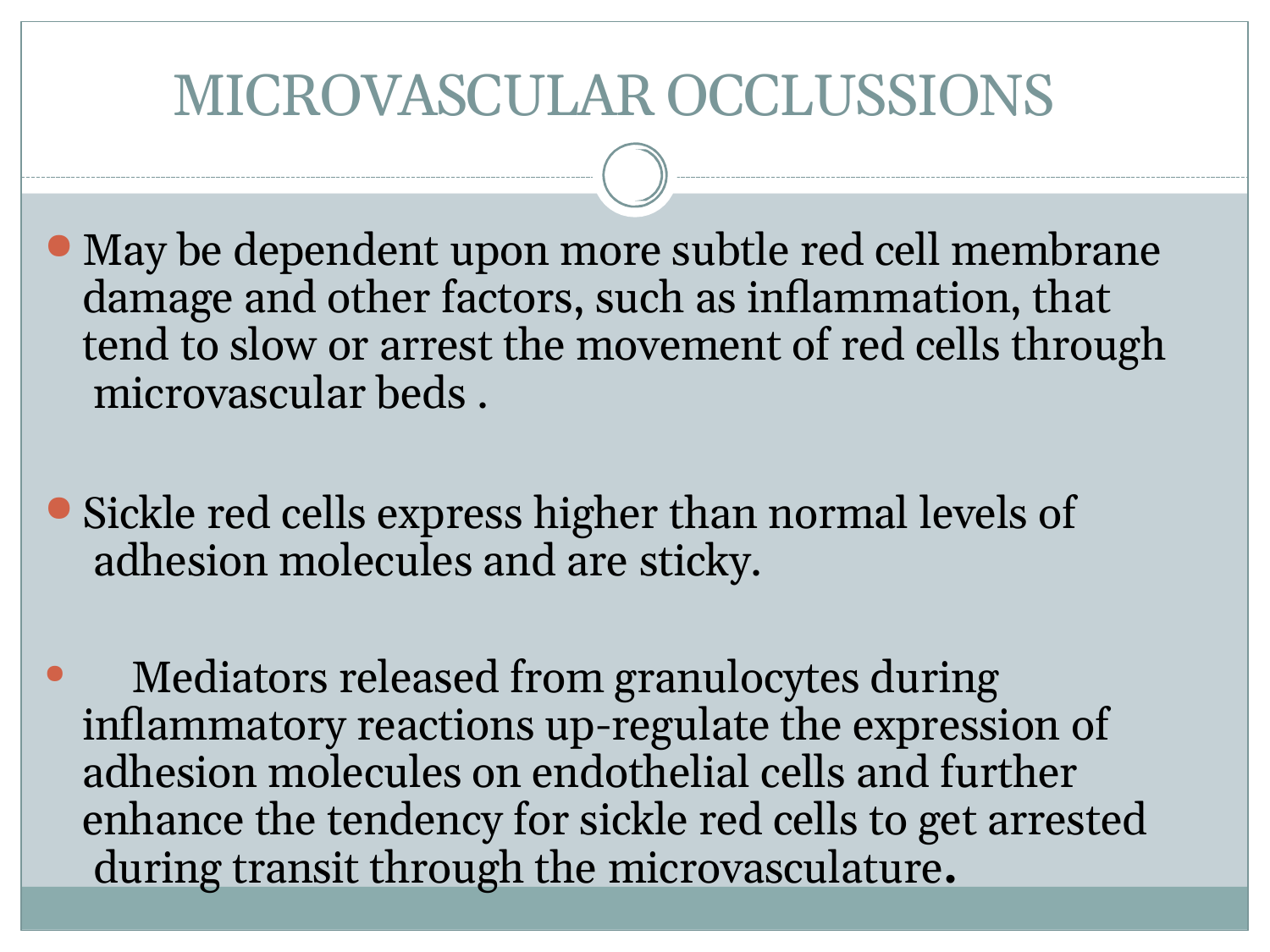

# MICROVASCULAR OCCLUSSIONS
May be dependent upon more subtle red cell membrane  damage and other factors, such as inflammation, that  tend to slow or arrest the movement of red cells through  microvascular beds .

Sickle red cells express higher than normal levels of  adhesion molecules and are sticky.

	Mediators released from granulocytes during  inflammatory reactions up-regulate the expression of  adhesion molecules on endothelial cells and further  enhance the tendency for sickle red cells to get arrested  during transit through the microvasculature.